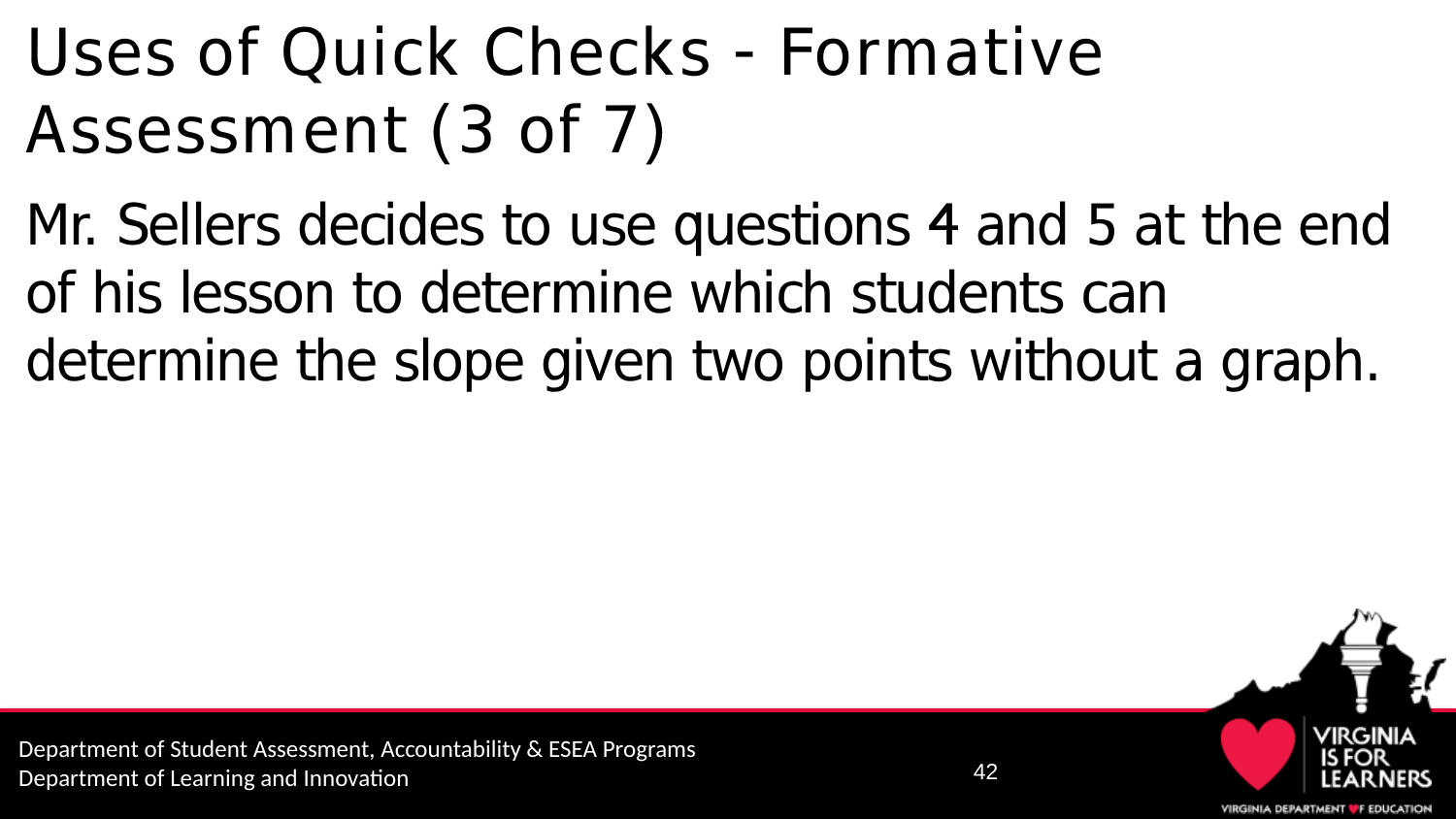

# Uses of Quick Checks - Formative Assessment (3 of 7)
Mr. Sellers decides to use questions 4 and 5 at the end of his lesson to determine which students can determine the slope given two points without a graph.
42